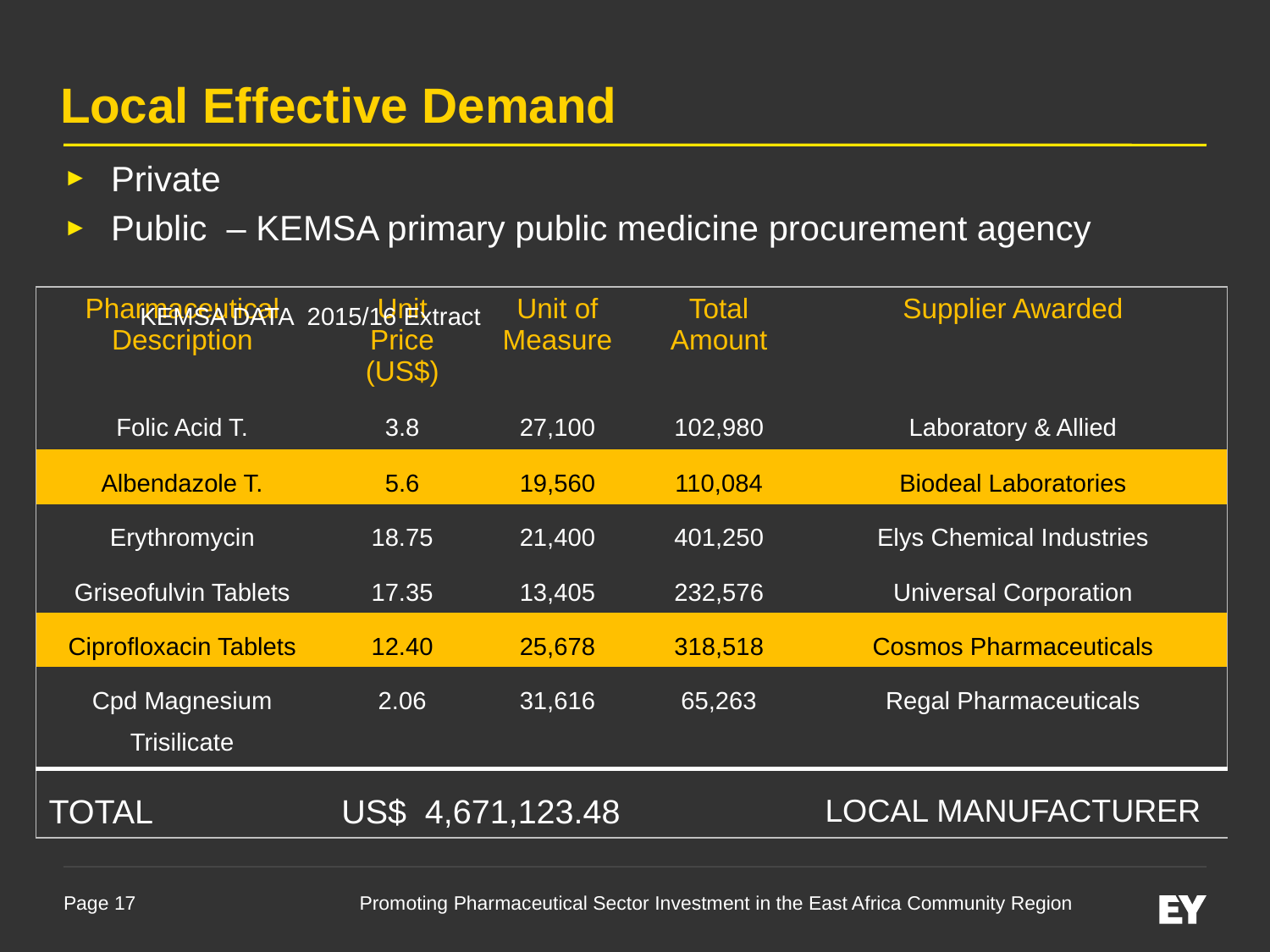

# Local Effective Demand
Private
Public  – KEMSA primary public medicine procurement agency                                                          					            KEMSA DATA  2015/16 Extract

| Pharmaceutical Description | Unit Price (US$) | Unit of Measure | Total Amount | Supplier Awarded |
| --- | --- | --- | --- | --- |
| Folic Acid T. | 3.8 | 27,100 | 102,980 | Laboratory & Allied |
| Albendazole T. | 5.6 | 19,560 | 110,084 | Biodeal Laboratories |
| Erythromycin | 18.75 | 21,400 | 401,250 | Elys Chemical Industries |
| Griseofulvin Tablets | 17.35 | 13,405 | 232,576 | Universal Corporation |
| Ciprofloxacin Tablets | 12.40 | 25,678 | 318,518 | Cosmos Pharmaceuticals |
| Cpd Magnesium Trisilicate | 2.06 | 31,616 | 65,263 | Regal Pharmaceuticals |
| TOTAL | US$ 4,671,123.48 |  |  | LOCAL MANUFACTURER |
Promoting Pharmaceutical Sector Investment in the East Africa Community Region